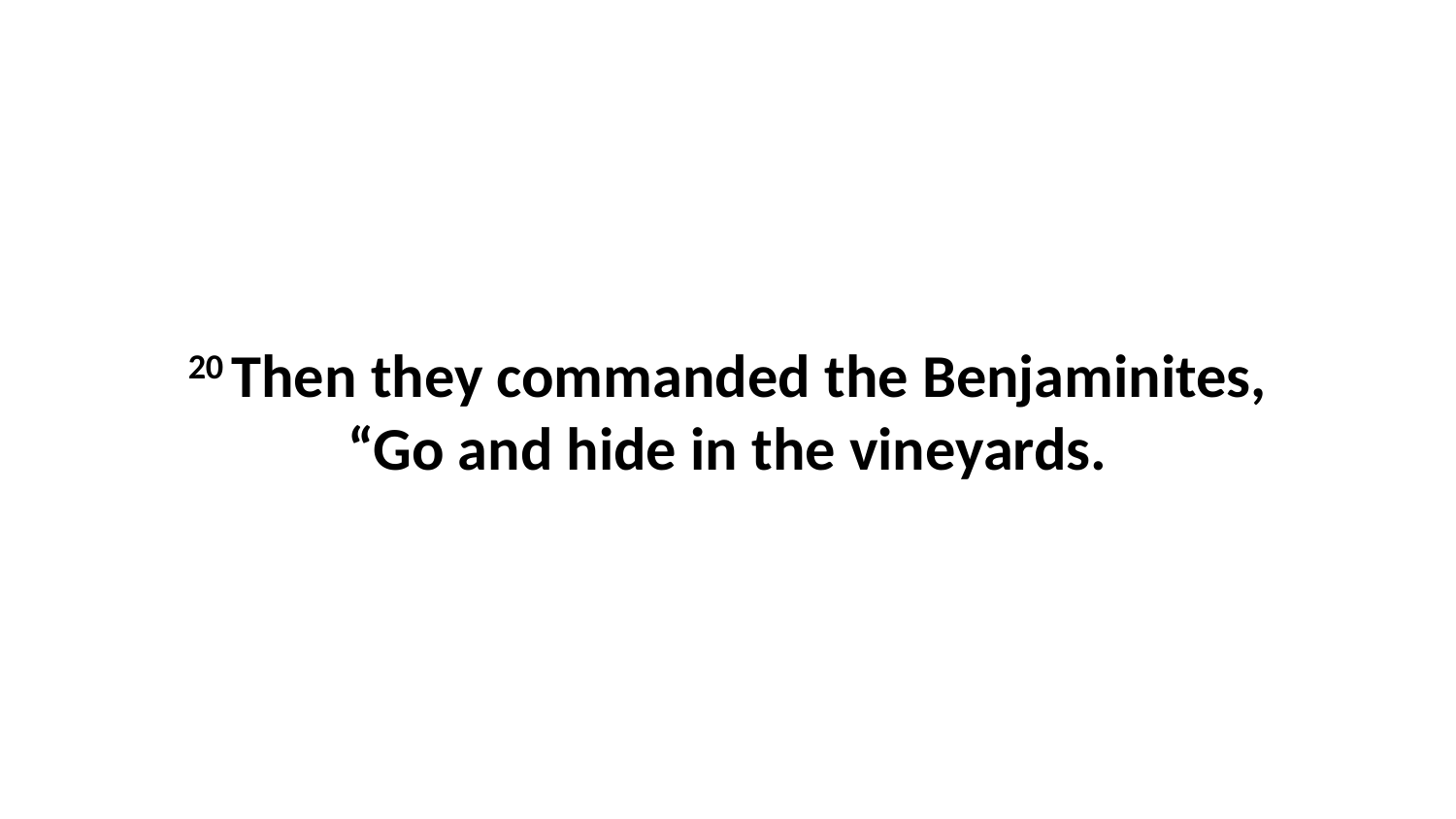

20 Then they commanded the Benjaminites, “Go and hide in the vineyards.